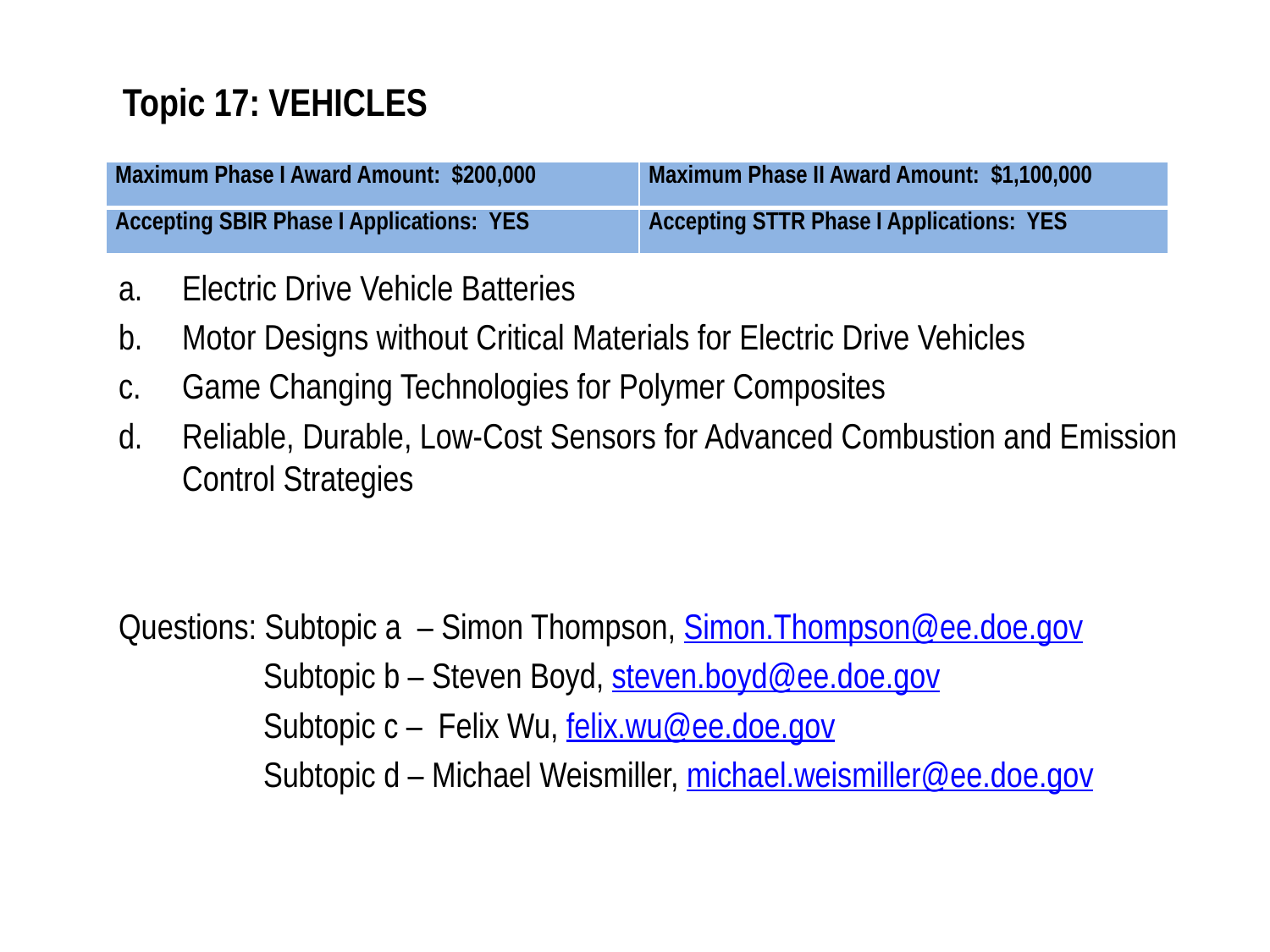

# Topic 17: VEHICLES
| Maximum Phase I Award Amount: $200,000 | Maximum Phase II Award Amount: $1,100,000 |
| --- | --- |
| Accepting SBIR Phase I Applications: YES | Accepting STTR Phase I Applications: YES |
Electric Drive Vehicle Batteries
Motor Designs without Critical Materials for Electric Drive Vehicles
Game Changing Technologies for Polymer Composites
Reliable, Durable, Low-Cost Sensors for Advanced Combustion and Emission Control Strategies

Questions: Subtopic a  – Simon Thompson, Simon.Thompson@ee.doe.gov
                  Subtopic b – Steven Boyd, steven.boyd@ee.doe.gov
                  Subtopic c –  Felix Wu, felix.wu@ee.doe.gov
                  Subtopic d – Michael Weismiller, michael.weismiller@ee.doe.gov